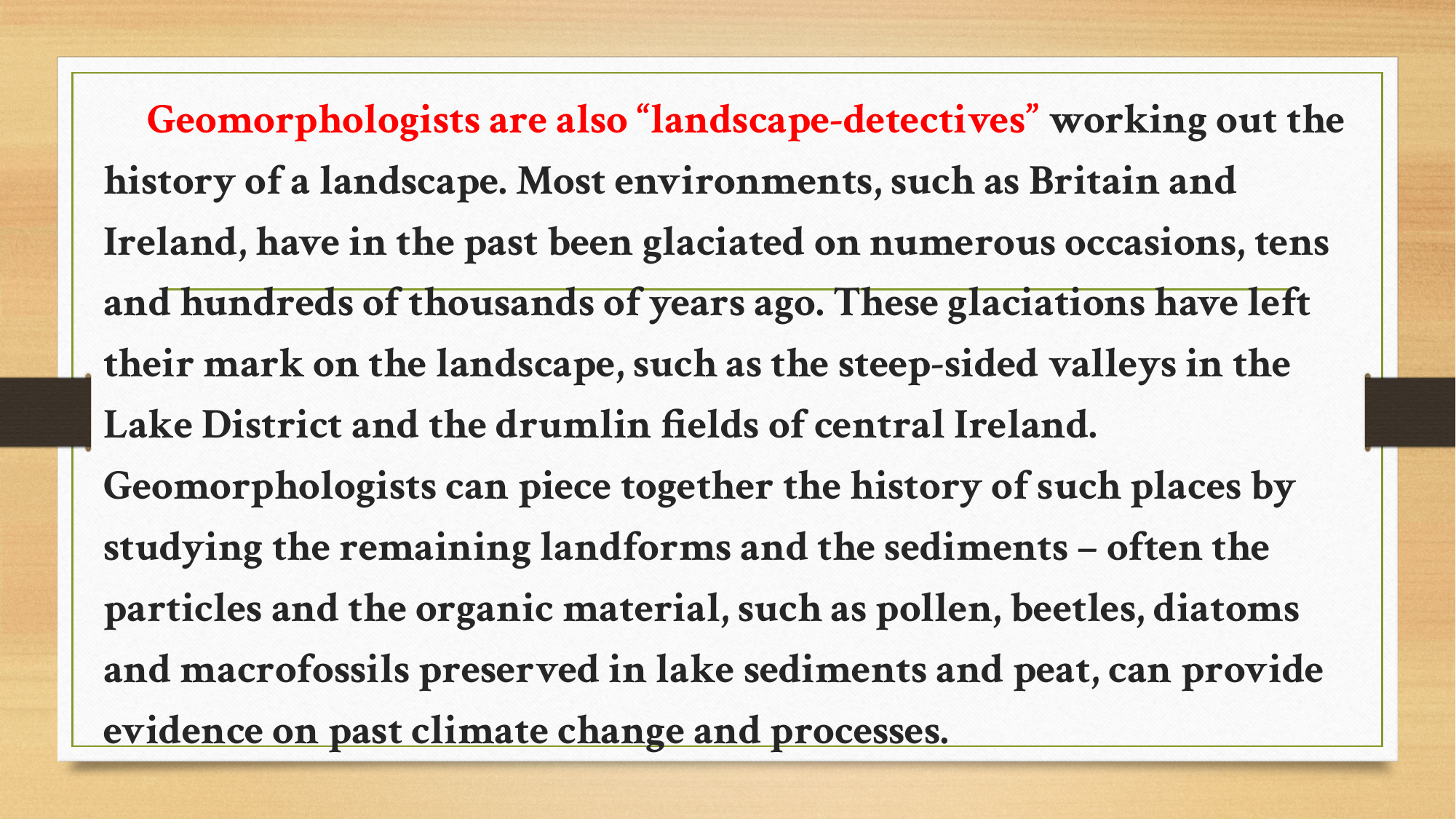

Geomorphologists are also “landscape-detectives” working out the history of a landscape. Most environments, such as Britain and Ireland, have in the past been glaciated on numerous occasions, tens and hundreds of thousands of years ago. These glaciations have left their mark on the landscape, such as the steep-sided valleys in the Lake District and the drumlin fields of central Ireland.            Geomorphologists can piece together the history of such places by studying the remaining landforms and the sediments – often the particles and the organic material, such as pollen, beetles, diatoms and macrofossils preserved in lake sediments and peat, can provide evidence on past climate change and processes.